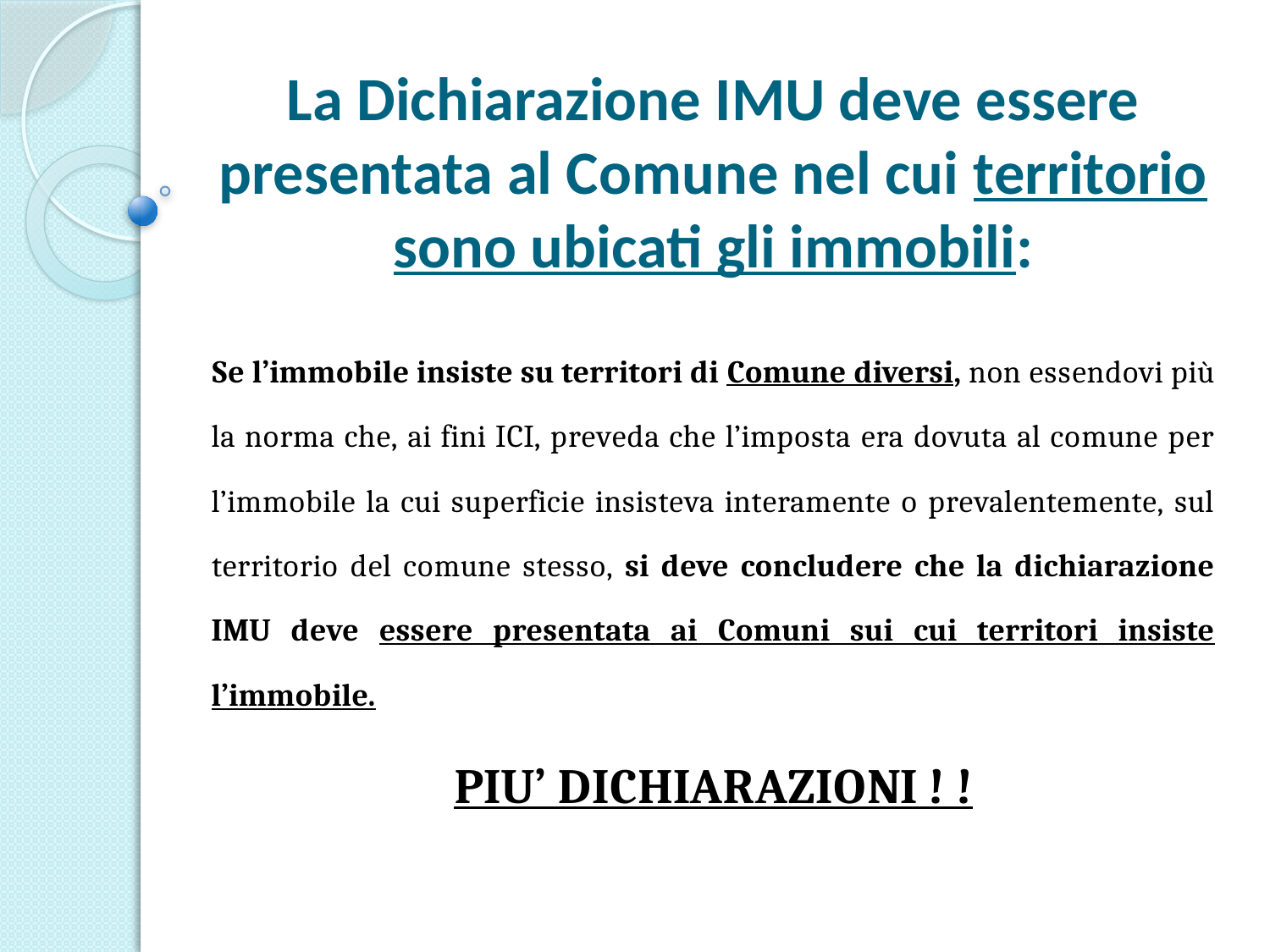

# La Dichiarazione IMU deve essere presentata al Comune nel cui territorio sono ubicati gli immobili:

Se l’immobile insiste su territori di Comune diversi, non essendovi più la norma che, ai fini ICI, preveda che l’imposta era dovuta al comune per l’immobile la cui superficie insisteva interamente o prevalentemente, sul territorio del comune stesso, si deve concludere che la dichiarazione IMU deve essere presentata ai Comuni sui cui territori insiste l’immobile.
PIU’ DICHIARAZIONI ! !